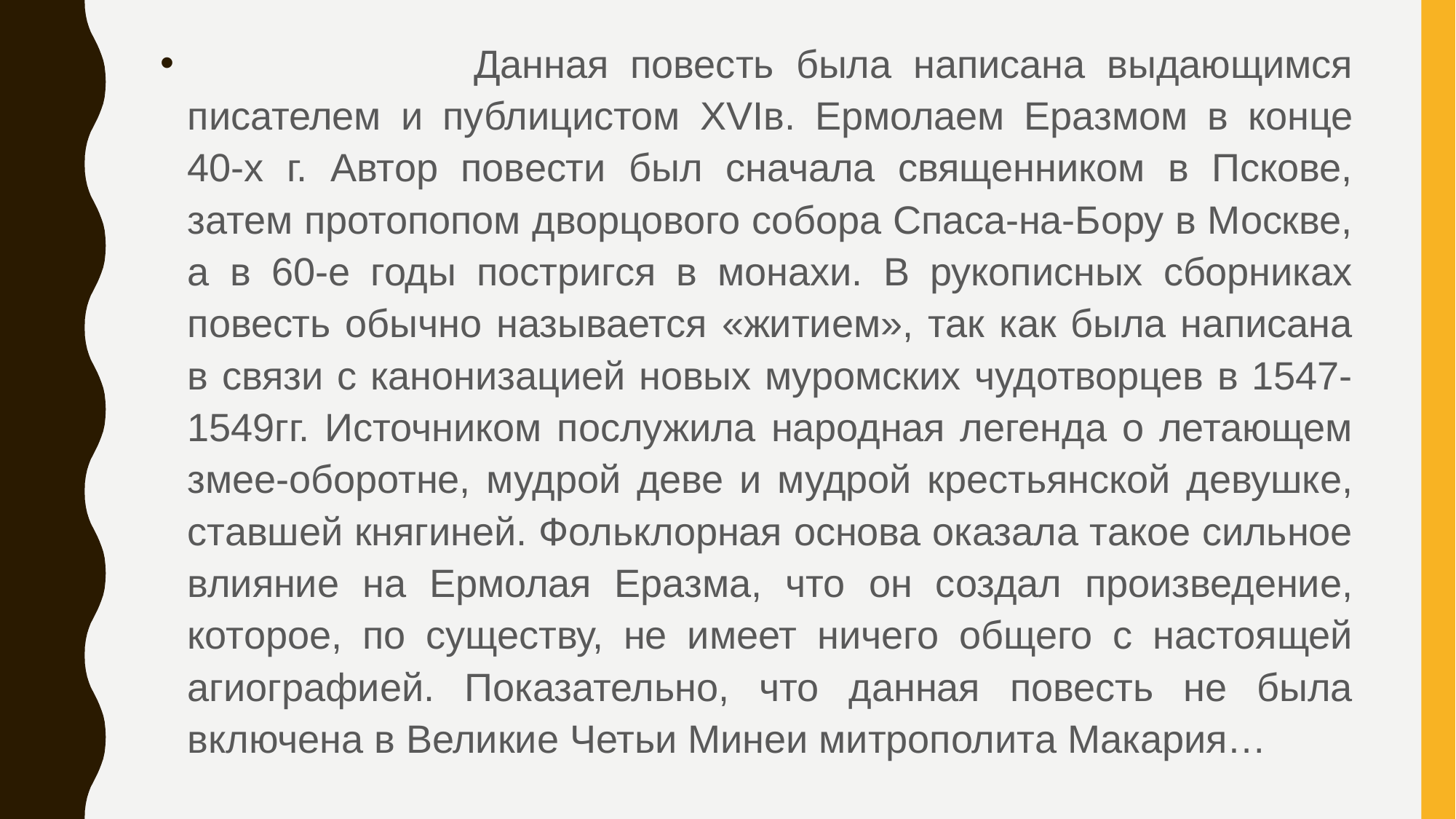

Данная повесть была написана выдающимся писателем и публицистом XVIв. Ермолаем Еразмом в конце 40-х г. Автор повести был сначала священником в Пскове, затем протопопом дворцового собора Спаса-на-Бору в Москве, а в 60-е годы постригся в монахи. В рукописных сборниках повесть обычно называется «житием», так как была написана в связи с канонизацией новых муромских чудотворцев в 1547-1549гг. Источником послужила народная легенда о летающем змее-оборотне, мудрой деве и мудрой крестьянской девушке, ставшей княгиней. Фольклорная основа оказала такое сильное влияние на Ермолая Еразма, что он создал произведение, которое, по существу, не имеет ничего общего с настоящей агиографией. Показательно, что данная повесть не была включена в Великие Четьи Минеи митрополита Макария…